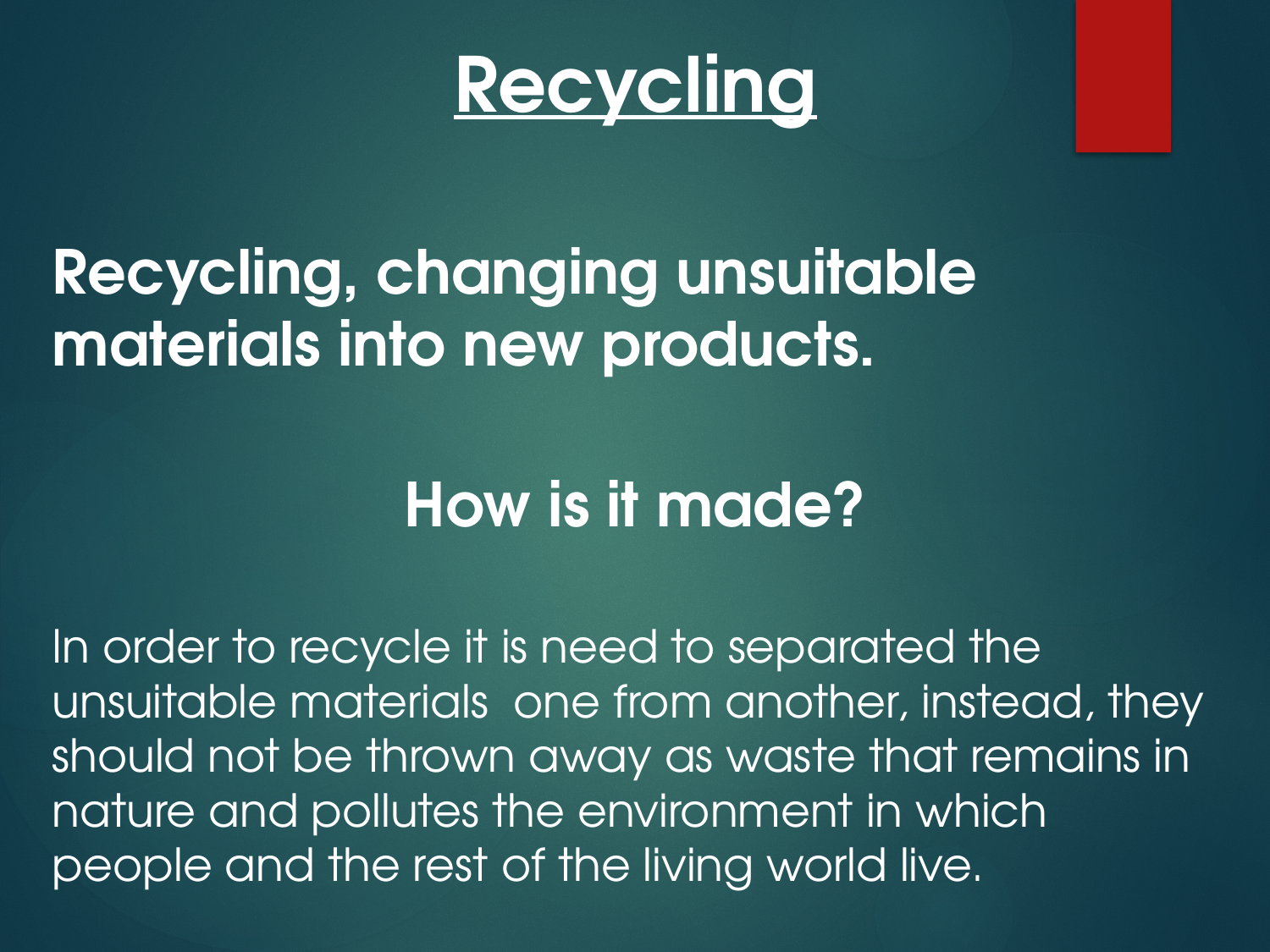

Recycling

Recycling, changing unsuitable materials into new products.

How is it made?

In order to recycle it is need to separated the unsuitable materials  one from another, instead, they should not be thrown away as waste that remains in nature and pollutes the environment in which people and the rest of the living world live.